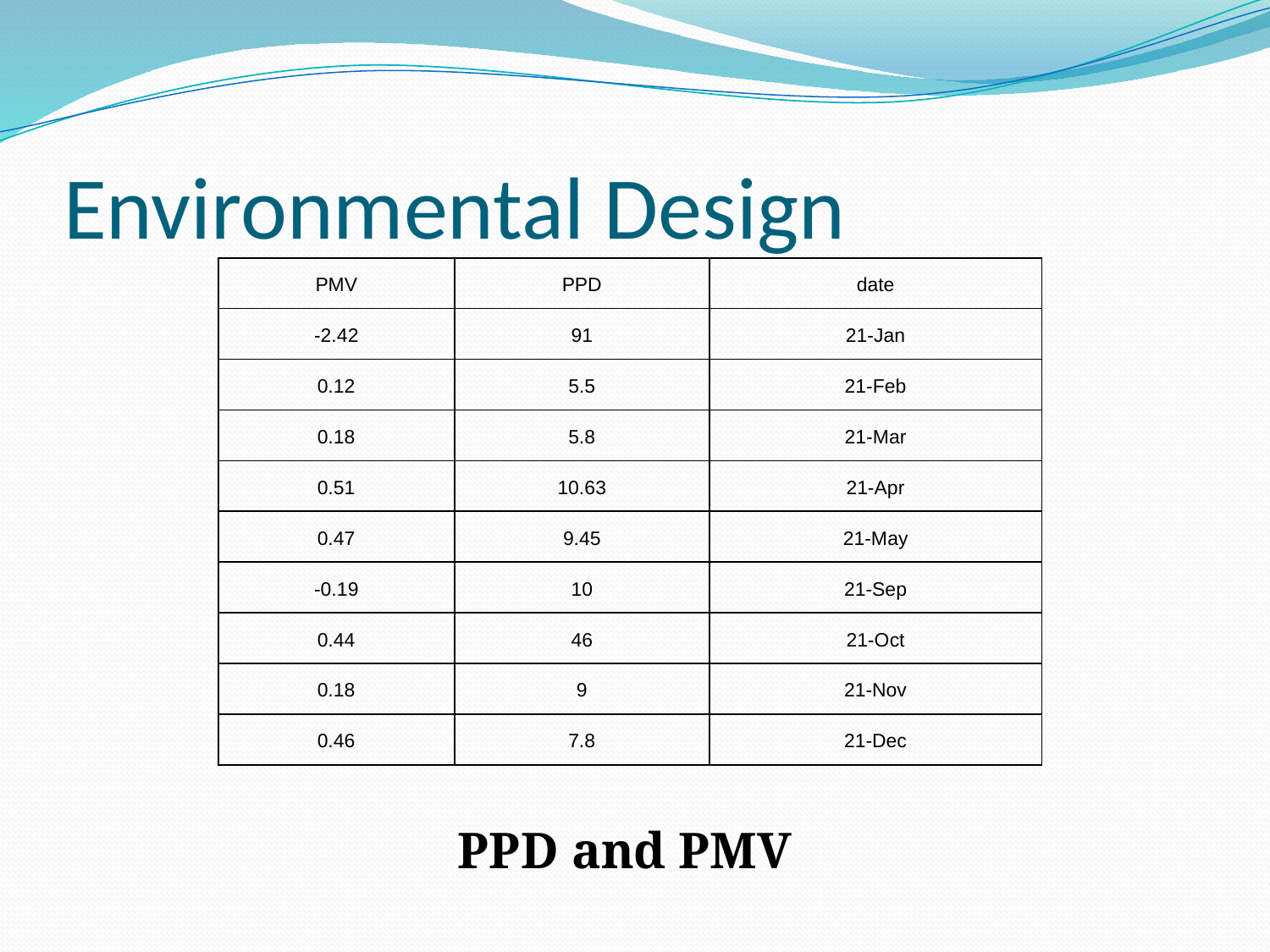

# Environmental Design
| PMV | PPD | date |
| --- | --- | --- |
| -2.42 | 91 | 21-Jan |
| 0.12 | 5.5 | 21-Feb |
| 0.18 | 5.8 | 21-Mar |
| 0.51 | 10.63 | 21-Apr |
| 0.47 | 9.45 | 21-May |
| -0.19 | 10 | 21-Sep |
| 0.44 | 46 | 21-Oct |
| 0.18 | 9 | 21-Nov |
| 0.46 | 7.8 | 21-Dec |
PPD and PMV